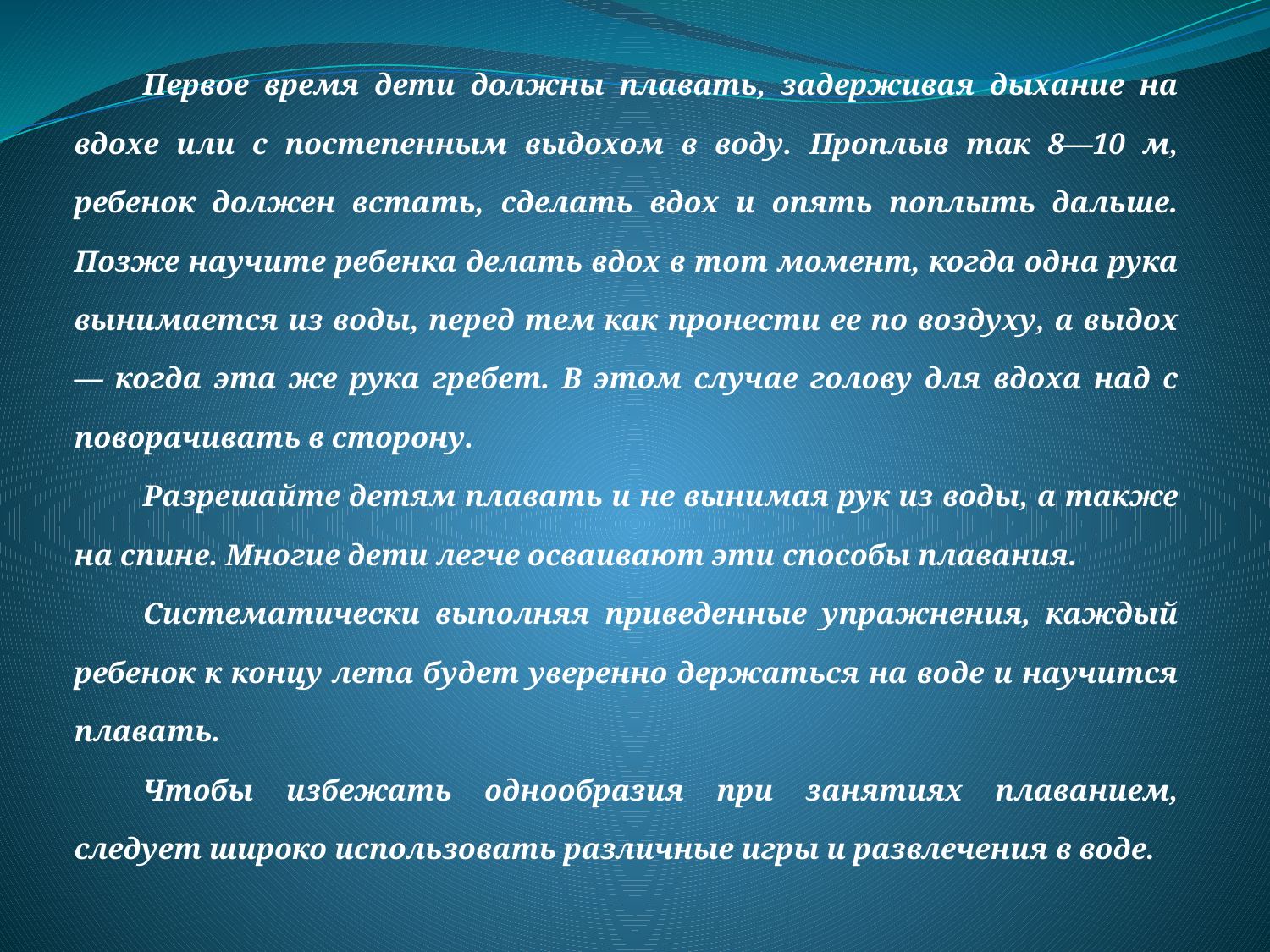

Первое время дети должны плавать, задерживая дыхание на вдохе или с постепенным выдохом в воду. Проплыв так 8—10 м, ребенок должен встать, сделать вдох и опять поплыть дальше. Позже научите ребенка делать вдох в тот момент, когда одна рука вынимается из воды, перед тем как пронести ее по воздуху, а выдох — когда эта же рука гребет. В этом случае голову для вдоха над с поворачивать в сторону.
Разрешайте детям плавать и не вынимая рук из воды, а также на спине. Многие дети легче осваивают эти способы плавания.
Систематически выполняя приведенные упражнения, каждый ребенок к концу лета будет уверенно держаться на воде и научится плавать.
Чтобы избежать однообразия при занятиях плаванием, следует широко использовать различные игры и развлечения в воде.